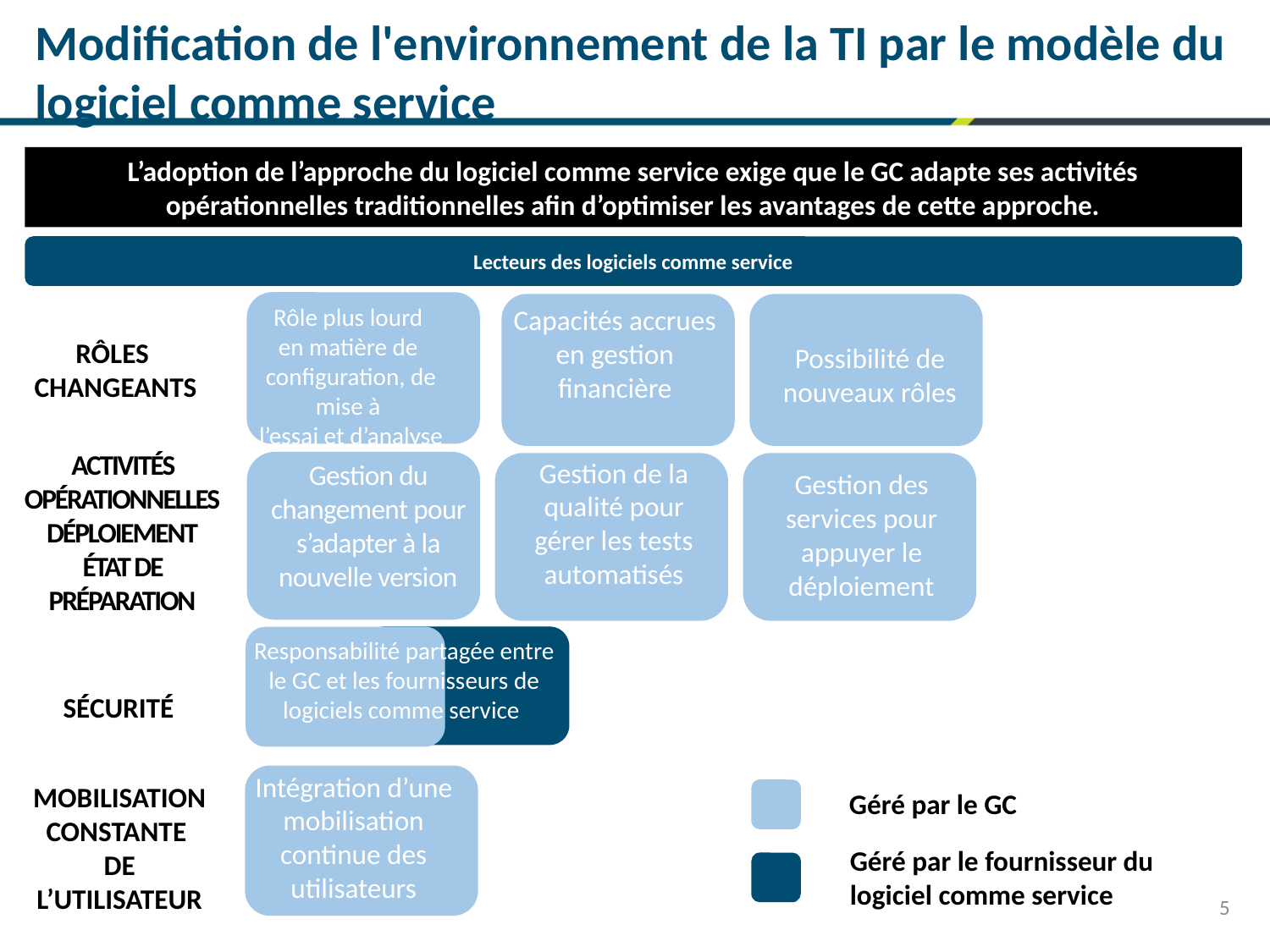

Modification de l'environnement de la TI par le modèle du logiciel comme service
L’adoption de l’approche du logiciel comme service exige que le GC adapte ses activités opérationnelles traditionnelles afin d’optimiser les avantages de cette approche.
Lecteurs des logiciels comme service
RÔLES
CHANGEANTS

Rôle plus lourd
en matière de
configuration, de mise à
l’essai et d’analyse
Capacités accrues en gestion financière
Possibilité de nouveaux rôles
ACTIVITÉS OPÉRATIONNELLES
DÉPLOIEMENT
ÉTAT DE PRÉPARATION
Gestion de la qualité pour gérer les tests automatisés
Gestion du changement pour s’adapter à la nouvelle version

Gestion des services pour appuyer le déploiement

Responsabilité partagée entre le GC et les fournisseurs de logiciels comme service
SÉCURITÉ
MOBILISATION CONSTANTE
DE L’UTILISATEUR
Intégration d’une mobilisation continue des utilisateurs

Géré par le GC

Géré par le fournisseur du logiciel comme service
5